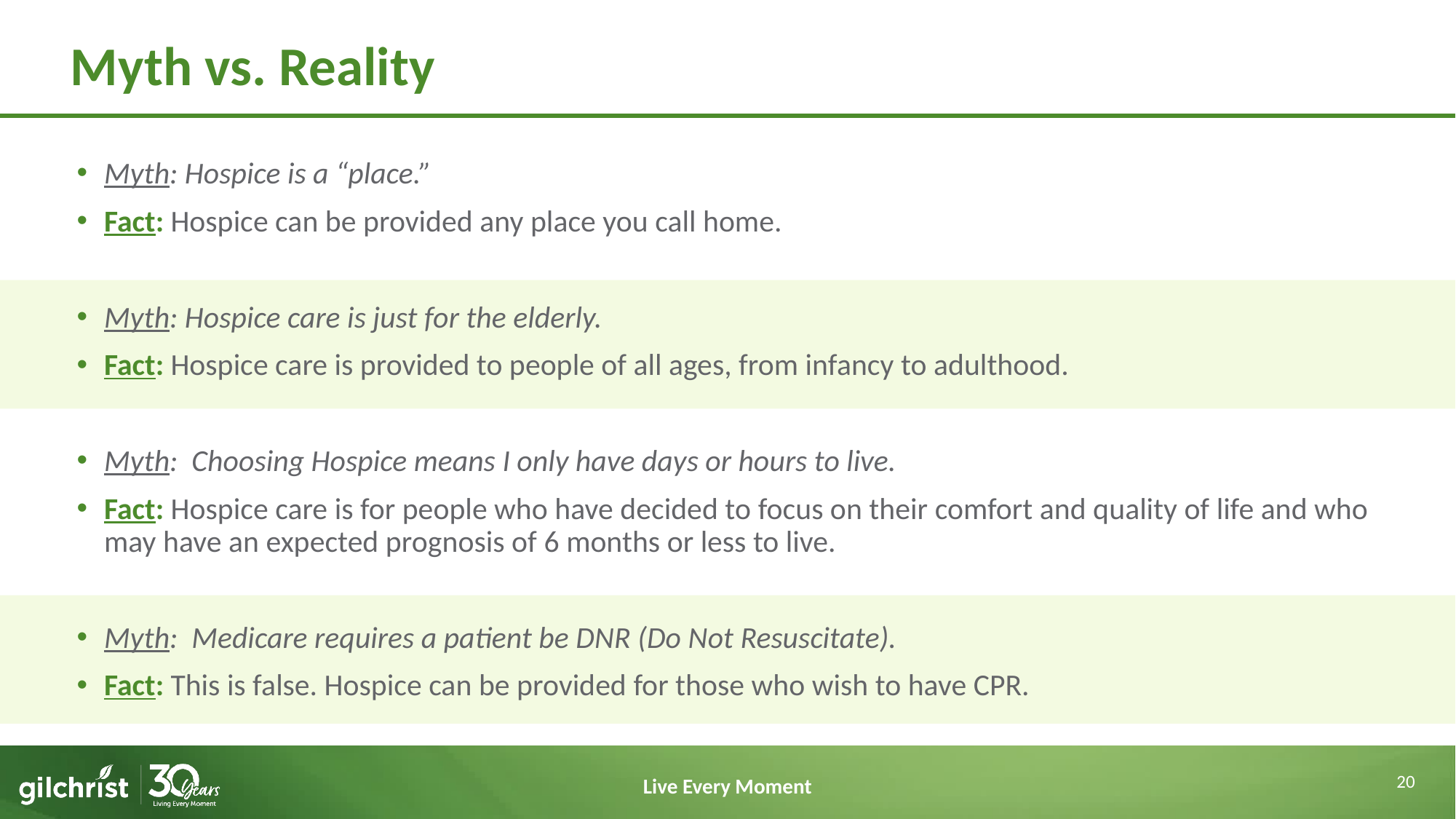

# Myth vs. Reality
Myth: Hospice is a “place.”
Fact: Hospice can be provided any place you call home.

Myth: Hospice care is just for the elderly.
Fact: Hospice care is provided to people of all ages, from infancy to adulthood.

Myth:  Choosing Hospice means I only have days or hours to live.
Fact: Hospice care is for people who have decided to focus on their comfort and quality of life and who may have an expected prognosis of 6 months or less to live.

Myth:  Medicare requires a patient be DNR (Do Not Resuscitate).
Fact: This is false. Hospice can be provided for those who wish to have CPR.

20